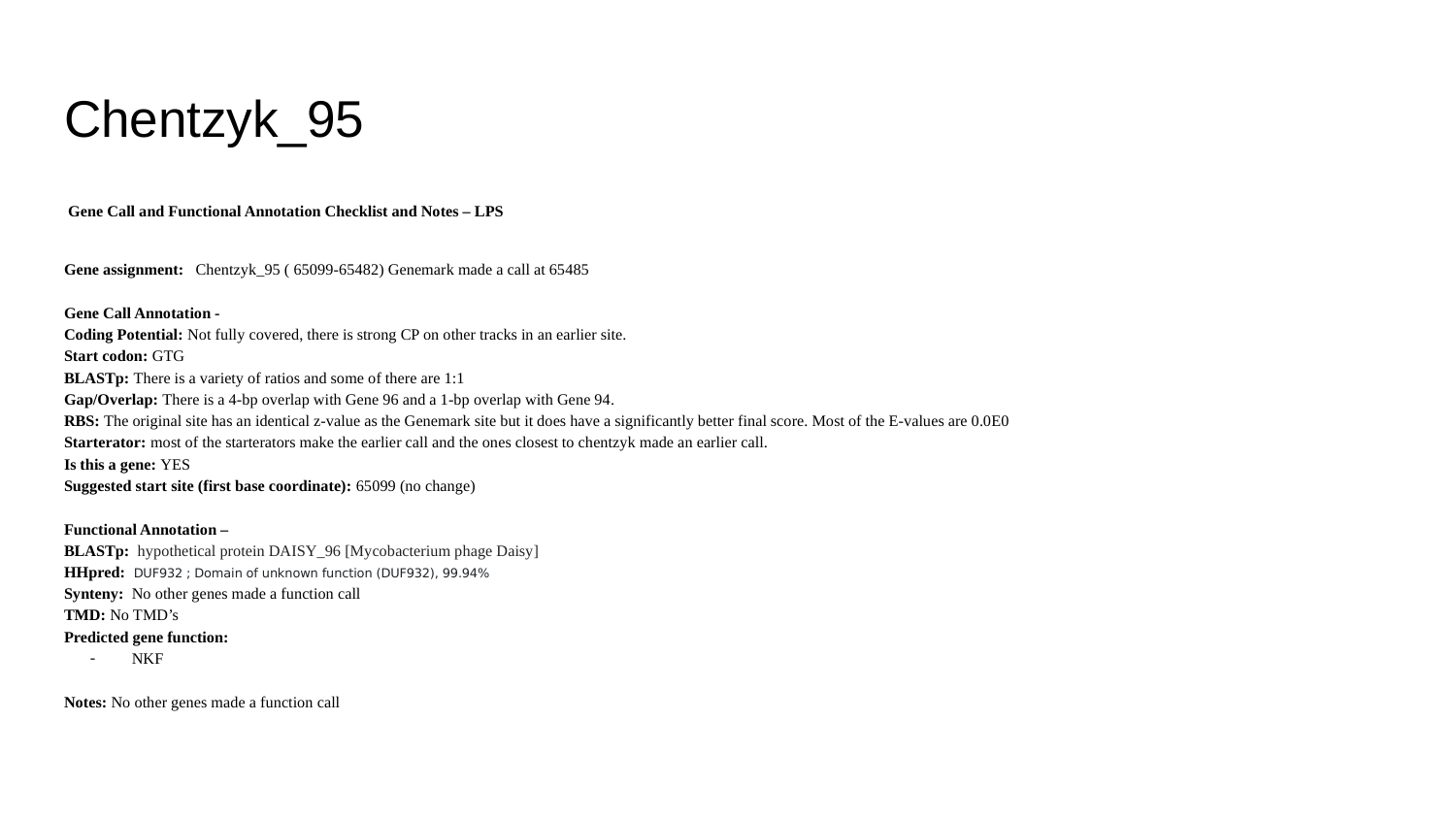

# Chentzyk_95

 Gene Call and Functional Annotation Checklist and Notes – LPS

Gene assignment:   Chentzyk_95 ( 65099-65482) Genemark made a call at 65485

Gene Call Annotation -
Coding Potential: Not fully covered, there is strong CP on other tracks in an earlier site.
Start codon: GTG
BLASTp: There is a variety of ratios and some of there are 1:1
Gap/Overlap: There is a 4-bp overlap with Gene 96 and a 1-bp overlap with Gene 94.
RBS: The original site has an identical z-value as the Genemark site but it does have a significantly better final score. Most of the E-values are 0.0E0
Starterator: most of the starterators make the earlier call and the ones closest to chentzyk made an earlier call.
Is this a gene: YES
Suggested start site (first base coordinate): 65099 (no change)

Functional Annotation –
BLASTp:  hypothetical protein DAISY_96 [Mycobacterium phage Daisy]
HHpred:  DUF932 ; Domain of unknown function (DUF932), 99.94%
Synteny:  No other genes made a function call
TMD: No TMD’s
Predicted gene function:
NKF

Notes: No other genes made a function call